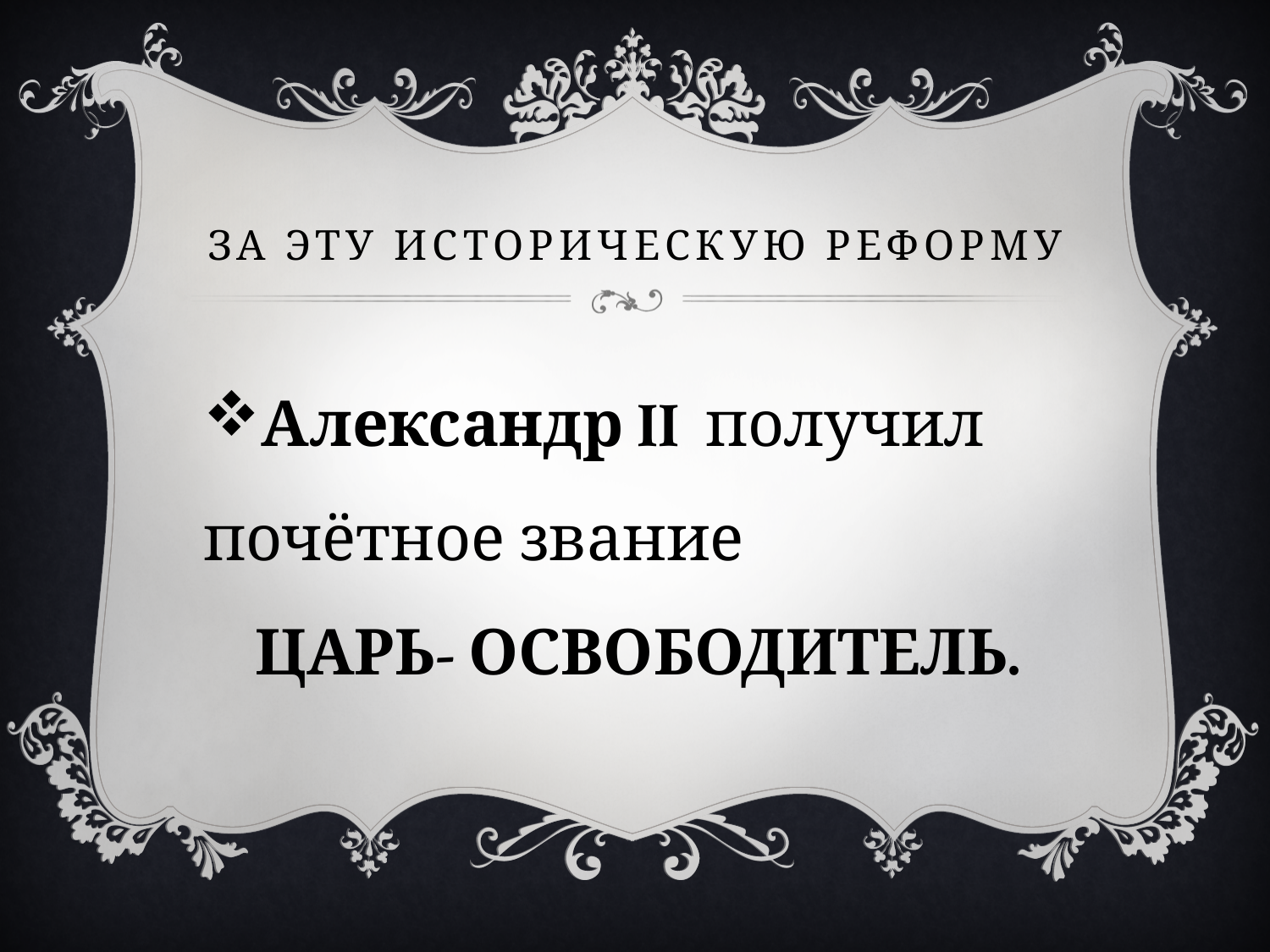

# За эту историческую реформу
Александр II  получил почётное звание
    ЦАРЬ- ОСВОБОДИТЕЛЬ.